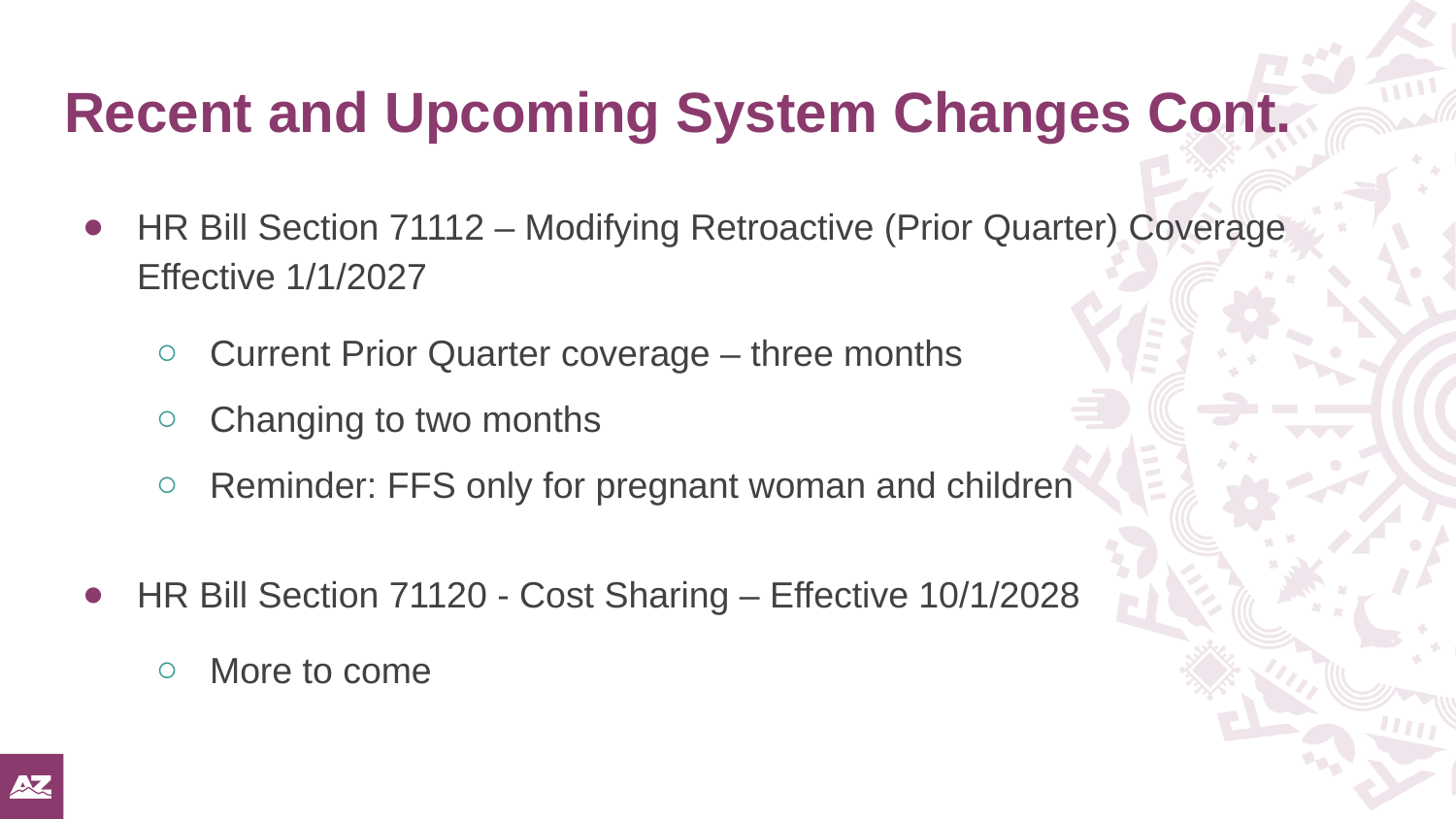

# Recent and Upcoming System Changes Cont.
HR Bill Section 71112 – Modifying Retroactive (Prior Quarter) Coverage Effective 1/1/2027
Current Prior Quarter coverage – three months
Changing to two months
Reminder: FFS only for pregnant woman and children

HR Bill Section 71120 - Cost Sharing – Effective 10/1/2028
More to come